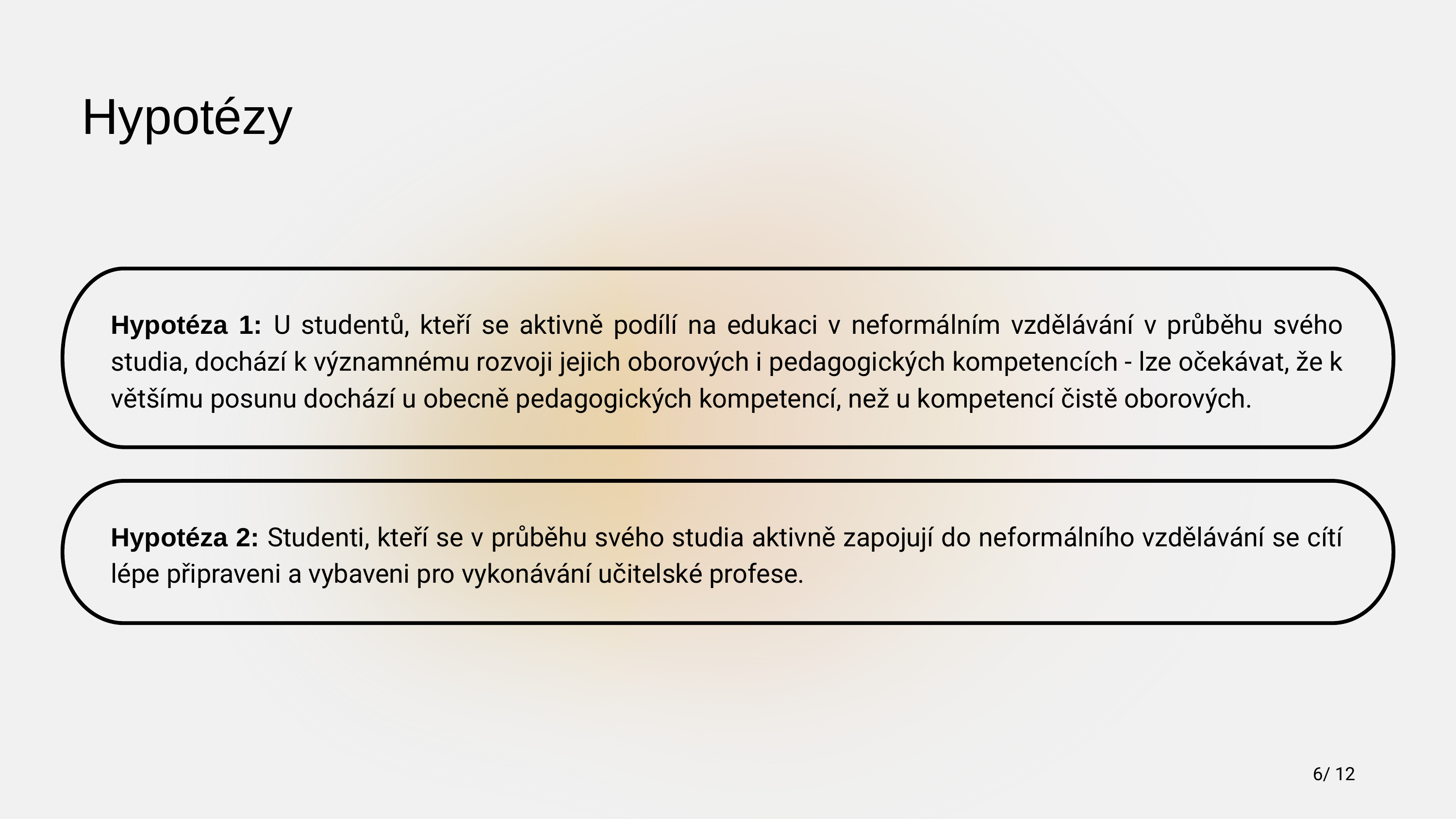

Hypotézy

Hypotéza 1: U studentů, kteří se aktivně podílí na edukaci v neformálním vzdělávání v průběhu svého studia, dochází k významnému rozvoji jejich oborových i pedagogických kompetencích - lze očekávat, že k většímu posunu dochází u obecně pedagogických kompetencí, než u kompetencí čistě oborových.

Hypotéza 2: Studenti, kteří se v průběhu svého studia aktivně zapojují do neformálního vzdělávání se cítí lépe připraveni a vybaveni pro vykonávání učitelské profese.
6/ 12